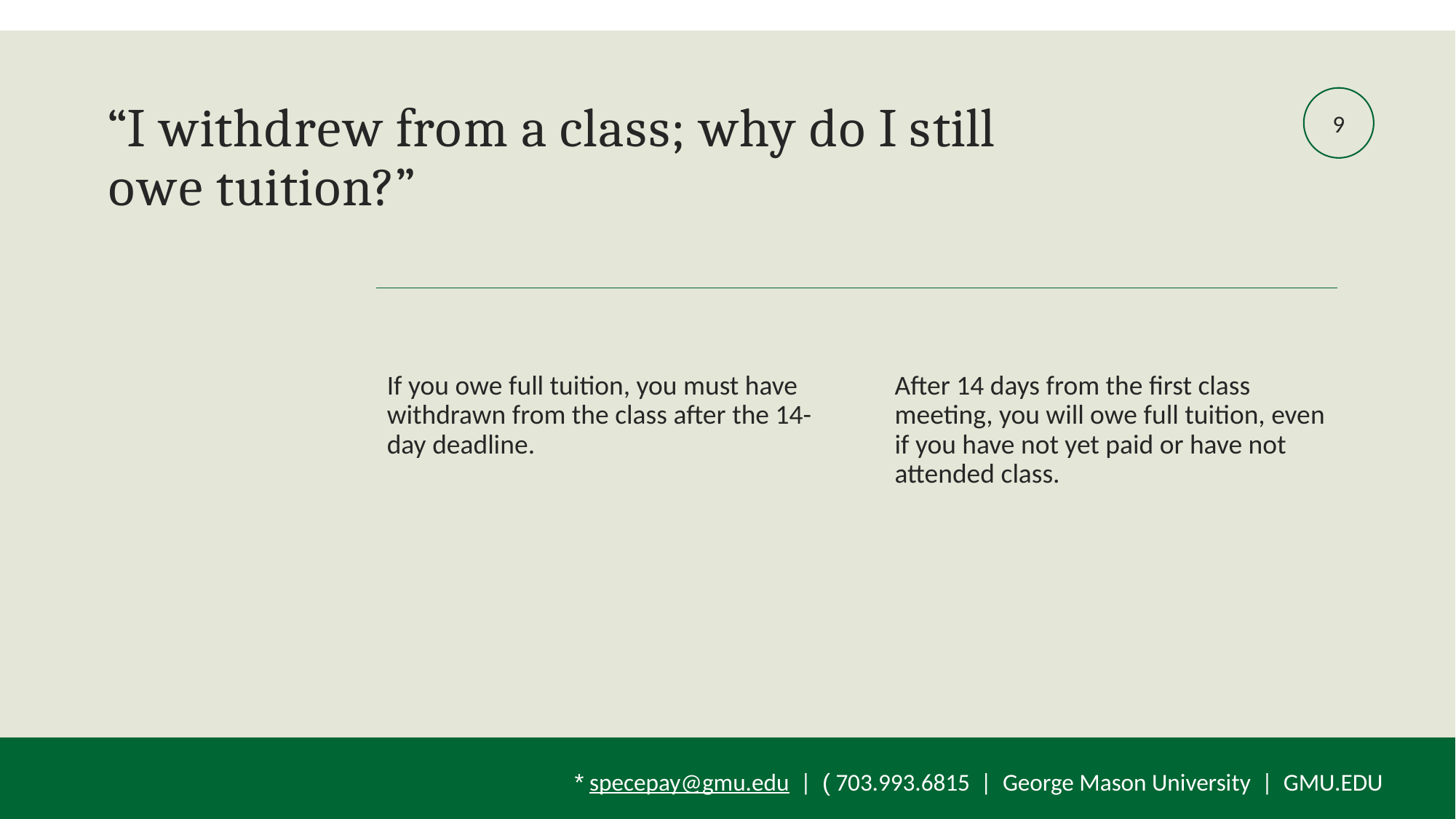

# “I withdrew from a class; why do I still owe tuition?”
9
After 14 days from the first class meeting, you will owe full tuition, even if you have not yet paid or have not attended class.
If you owe full tuition, you must have withdrawn from the class after the 14-day deadline.

* specepay@gmu.edu  |  ( 703.993.6815  |  George Mason University  |  GMU.EDU